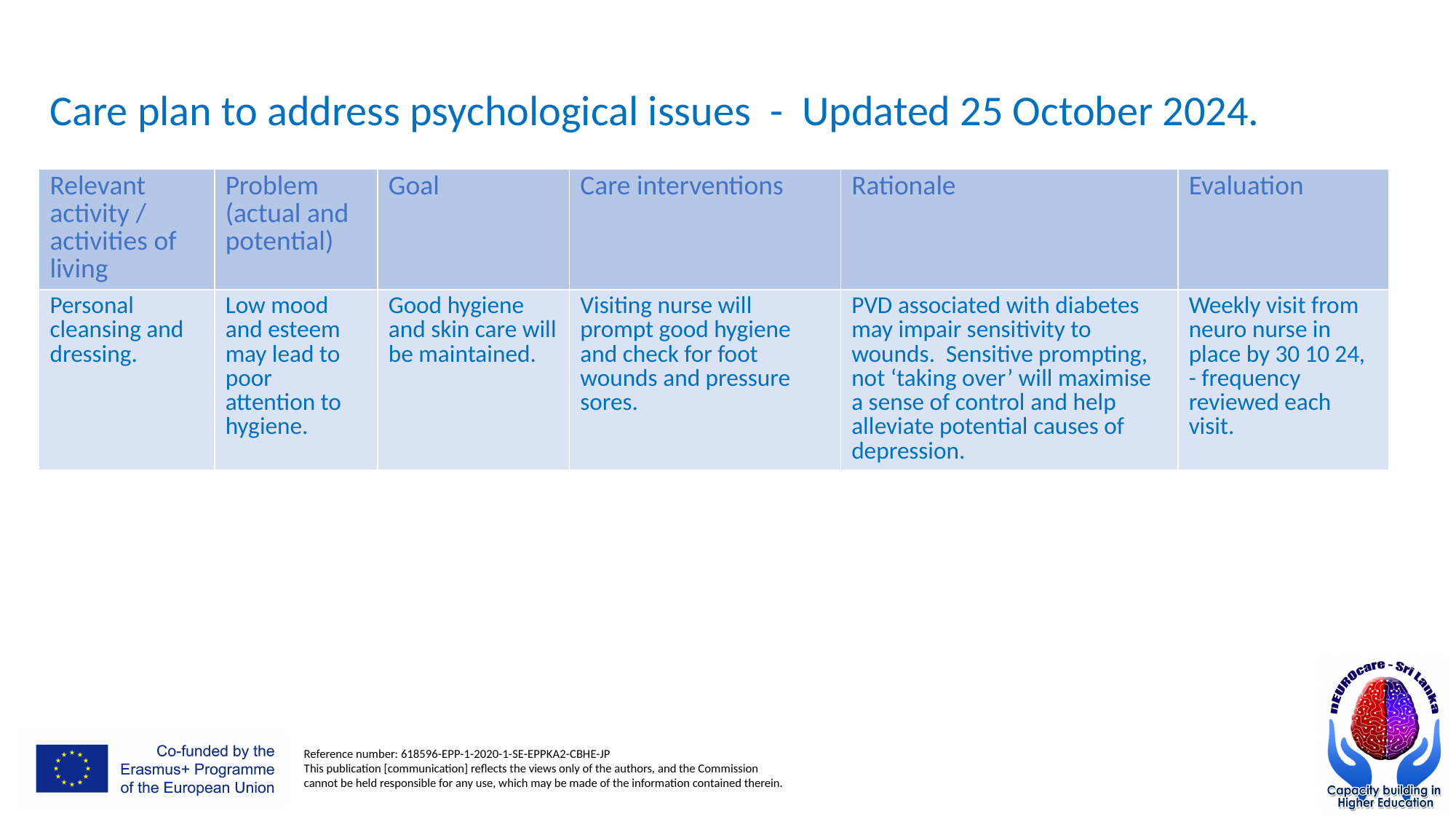

Care plan to address psychological issues  -  Updated 25 October 2024.
| Relevant activity / activities of living | Problem (actual and potential) | Goal | Care interventions | Rationale | Evaluation |
| --- | --- | --- | --- | --- | --- |
| Personal cleansing and dressing. | Low mood and esteem may lead to poor attention to hygiene. | Good hygiene and skin care will be maintained. | Visiting nurse will prompt good hygiene and check for foot wounds and pressure sores. | PVD associated with diabetes may impair sensitivity to wounds. Sensitive prompting, not ‘taking over’ will maximise a sense of control and help alleviate potential causes of depression. | Weekly visit from neuro nurse in place by 30 10 24, - frequency reviewed each visit. |